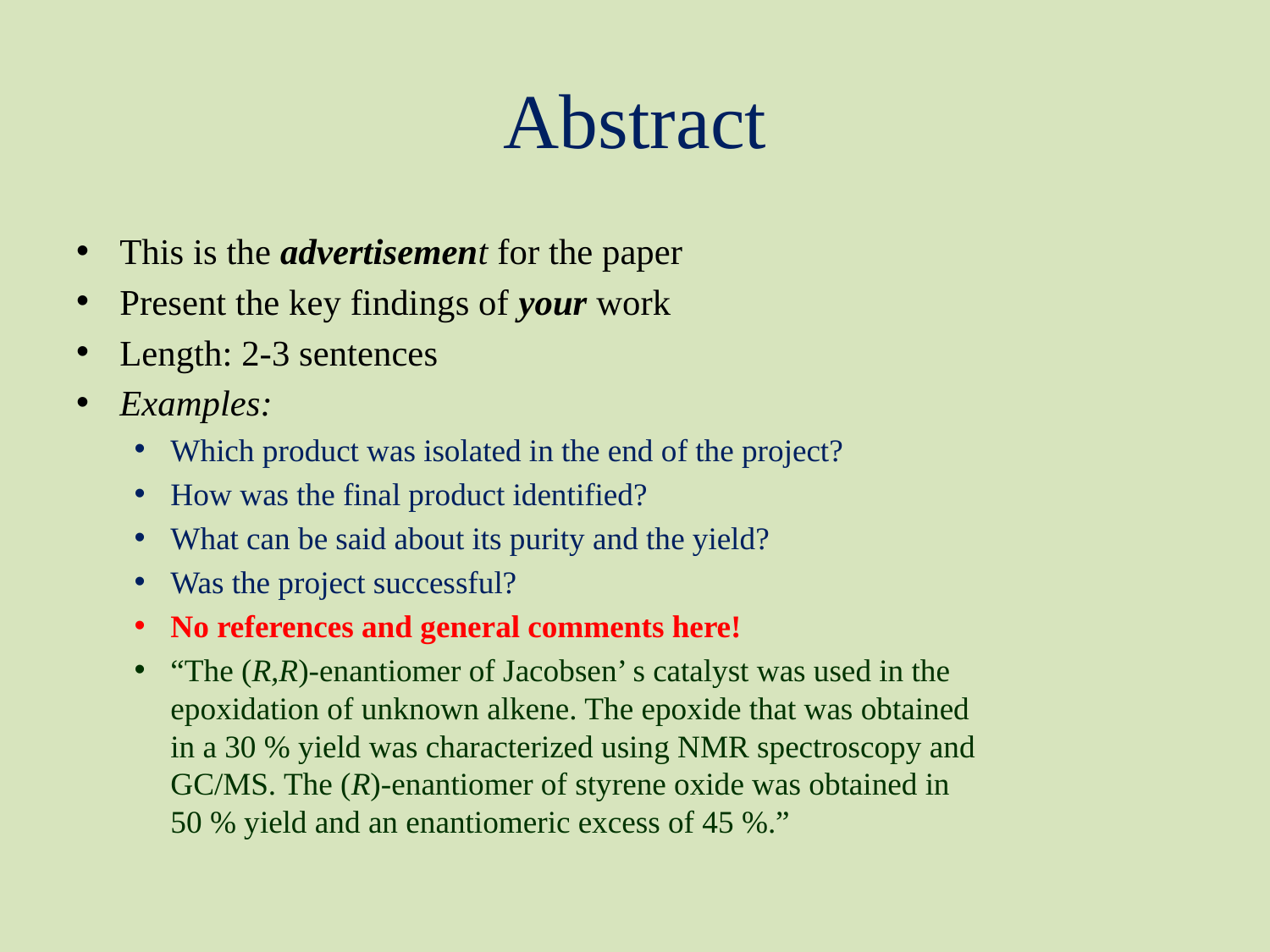

# Abstract
This is the advertisement for the paper
Present the key findings of your work
Length: 2-3 sentences
Examples:
Which product was isolated in the end of the project?
How was the final product identified?
What can be said about its purity and the yield?
Was the project successful?
No references and general comments here!
“The (R,R)-enantiomer of Jacobsen’ s catalyst was used in the
epoxidation of unknown alkene. The epoxide that was obtained
in a 30 % yield was characterized using NMR spectroscopy and
GC/MS. The (R)-enantiomer of styrene oxide was obtained in
50 % yield and an enantiomeric excess of 45 %.”